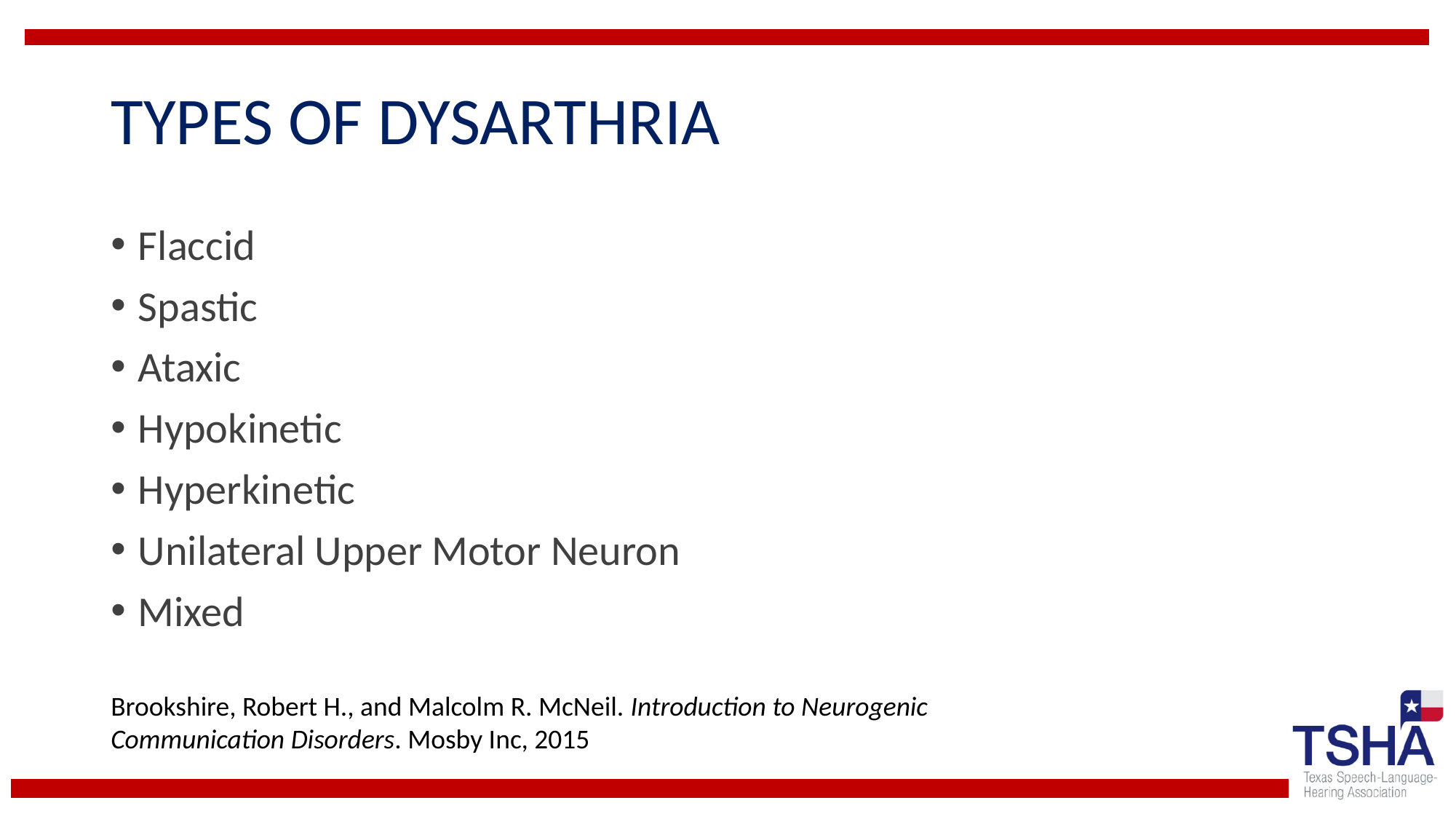

# TYPES OF DYSARTHRIA
Flaccid
Spastic
Ataxic
Hypokinetic
Hyperkinetic
Unilateral Upper Motor Neuron
Mixed

Brookshire, Robert H., and Malcolm R. McNeil. Introduction to Neurogenic Communication Disorders. Mosby Inc, 2015